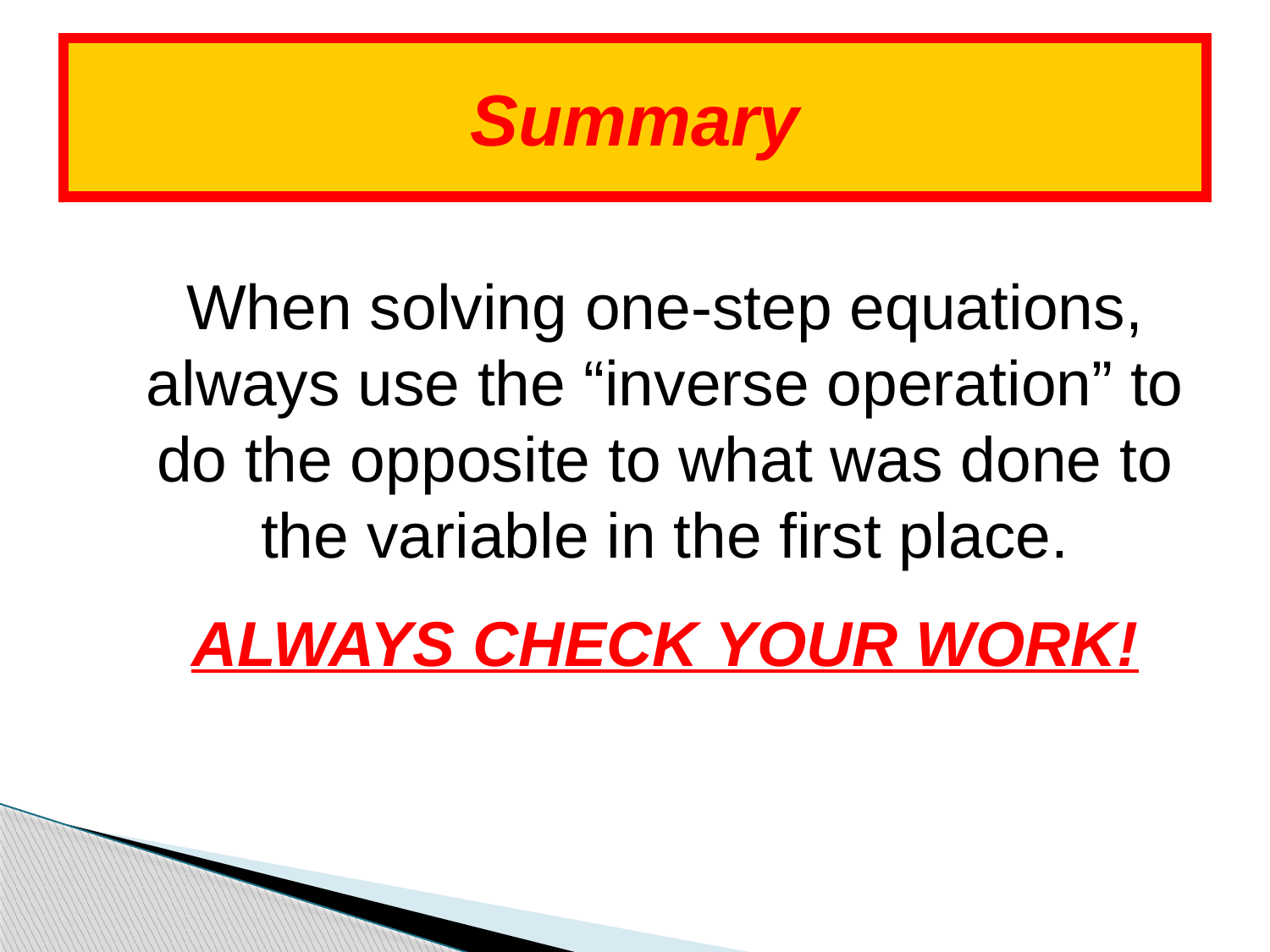

# Summary
When solving one-step equations, always use the “inverse operation” to do the opposite to what was done to the variable in the first place.
ALWAYS CHECK YOUR WORK!